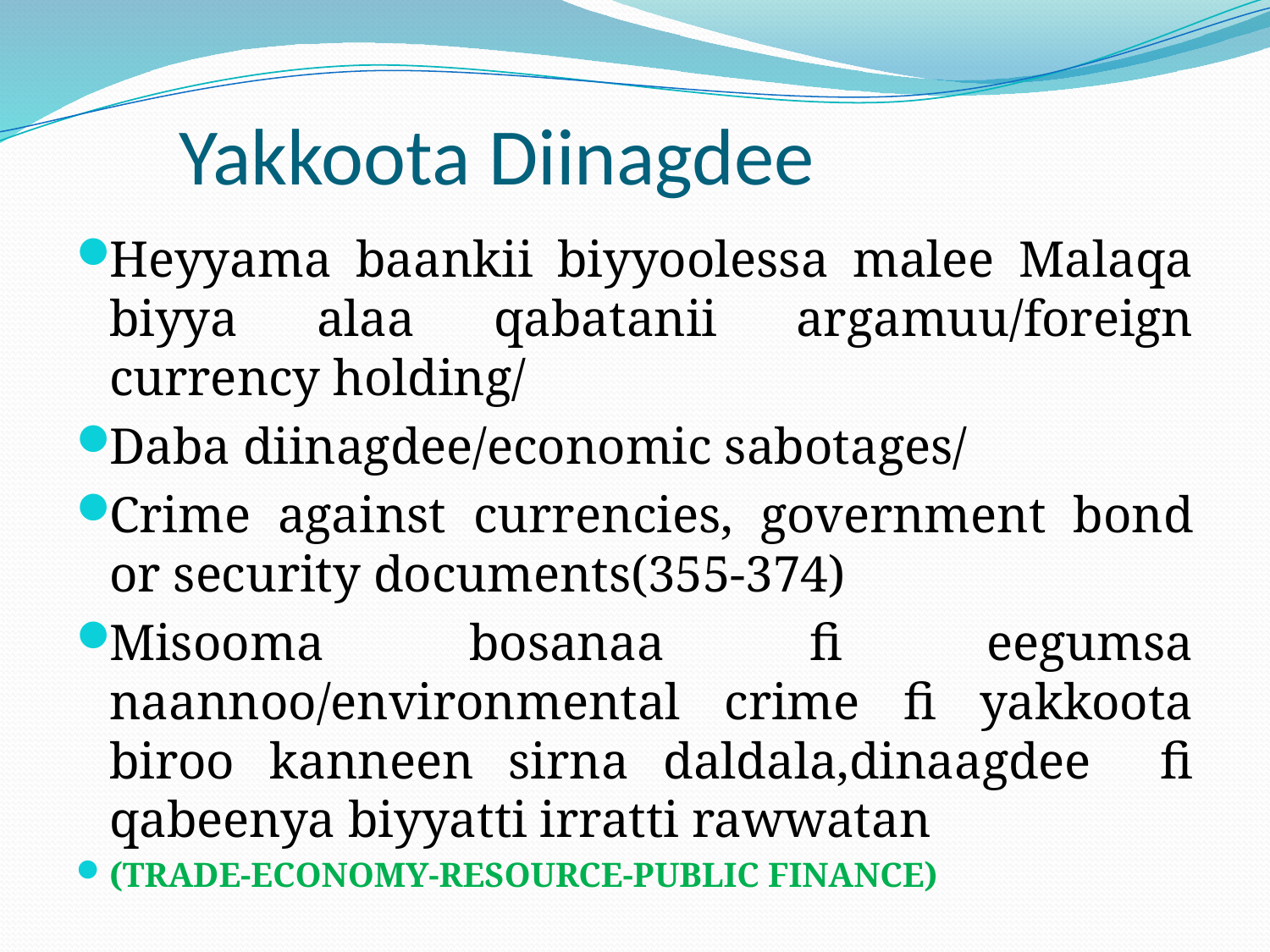

# Yakkoota Diinagdee
Heyyama baankii biyyoolessa malee Malaqa biyya alaa qabatanii argamuu/foreign currency holding/
Daba diinagdee/economic sabotages/
Crime against currencies, government bond or security documents(355-374)
Misooma bosanaa fi eegumsa naannoo/environmental crime fi yakkoota biroo kanneen sirna daldala,dinaagdee  fi qabeenya biyyatti irratti rawwatan
(TRADE-ECONOMY-RESOURCE-PUBLIC FINANCE)